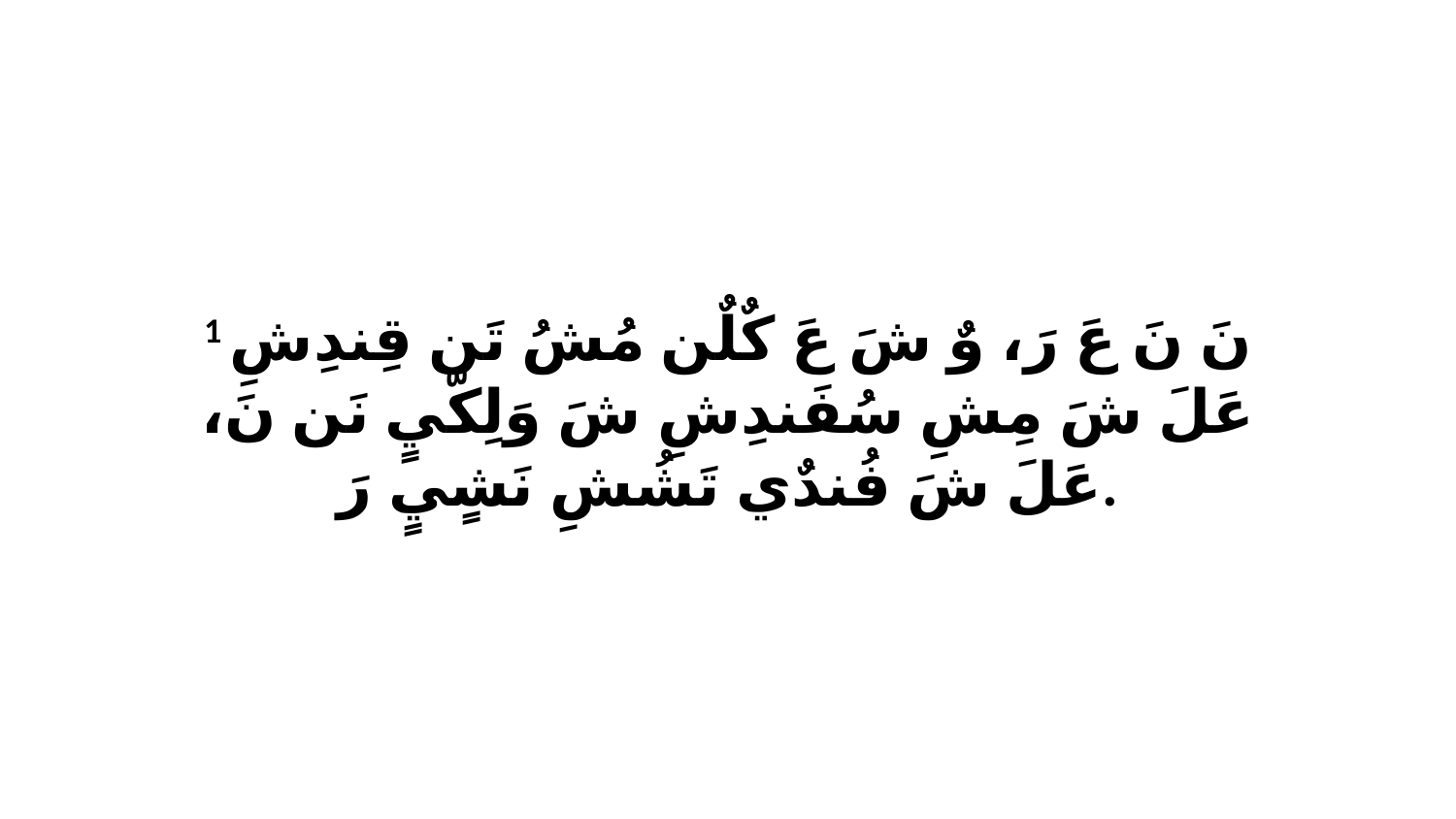

1 نَ نَ عَ رَ، وٌ شَ عَ كٌلٌن مُشُ تَن قِندِشِ عَلَ شَ مِشِ سُفَندِشِ شَ وَلِكّيٍ نَن نَ، عَلَ شَ فُندٌي تَشُشِ نَشٍيٍ رَ.